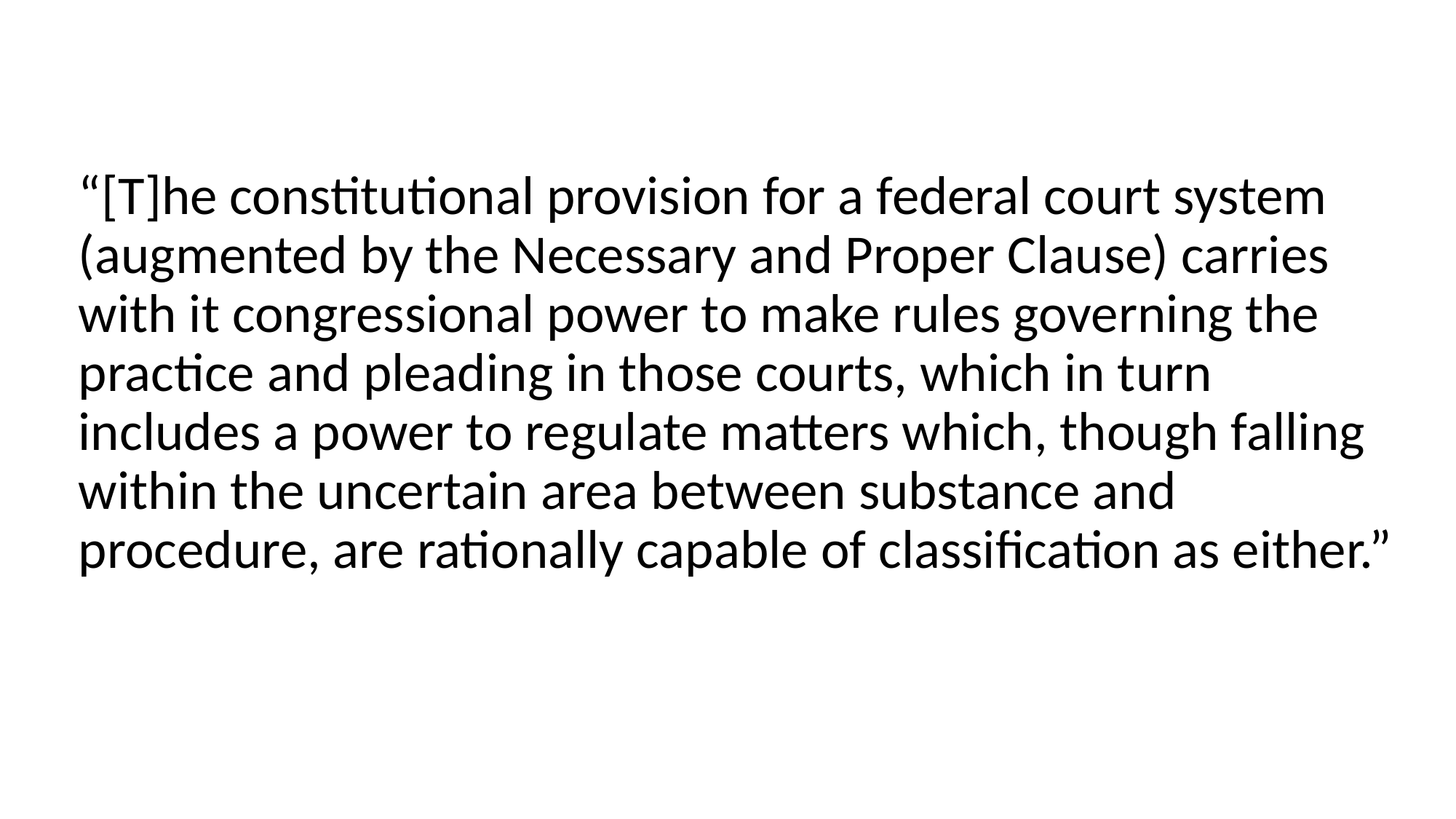

# “[T]he constitutional provision for a federal court system (augmented by the Necessary and Proper Clause) carries with it congressional power to make rules governing the practice and pleading in those courts, which in turn includes a power to regulate matters which, though falling within the uncertain area between substance and procedure, are rationally capable of classification as either.”